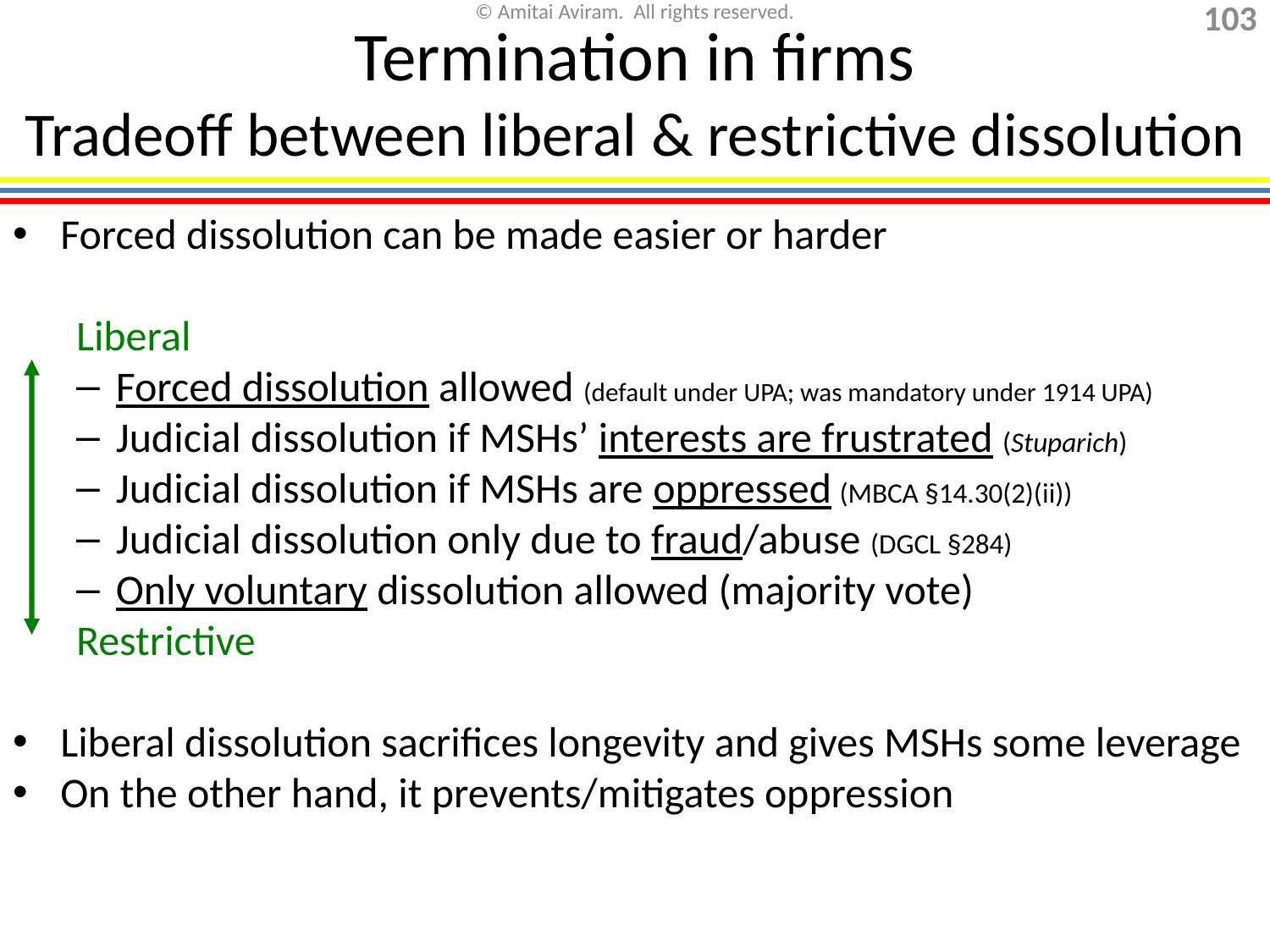

# Termination in firms Tradeoff between liberal & restrictive dissolution
Forced dissolution can be made easier or harder

Liberal
Forced dissolution allowed (default under UPA; was mandatory under 1914 UPA)
Judicial dissolution if MSHs’ interests are frustrated (Stuparich)
Judicial dissolution if MSHs are oppressed (MBCA §14.30(2)(ii))
Judicial dissolution only due to fraud/abuse (DGCL §284)
Only voluntary dissolution allowed (majority vote)
Restrictive

Liberal dissolution sacrifices longevity and gives MSHs some leverage
On the other hand, it prevents/mitigates oppression